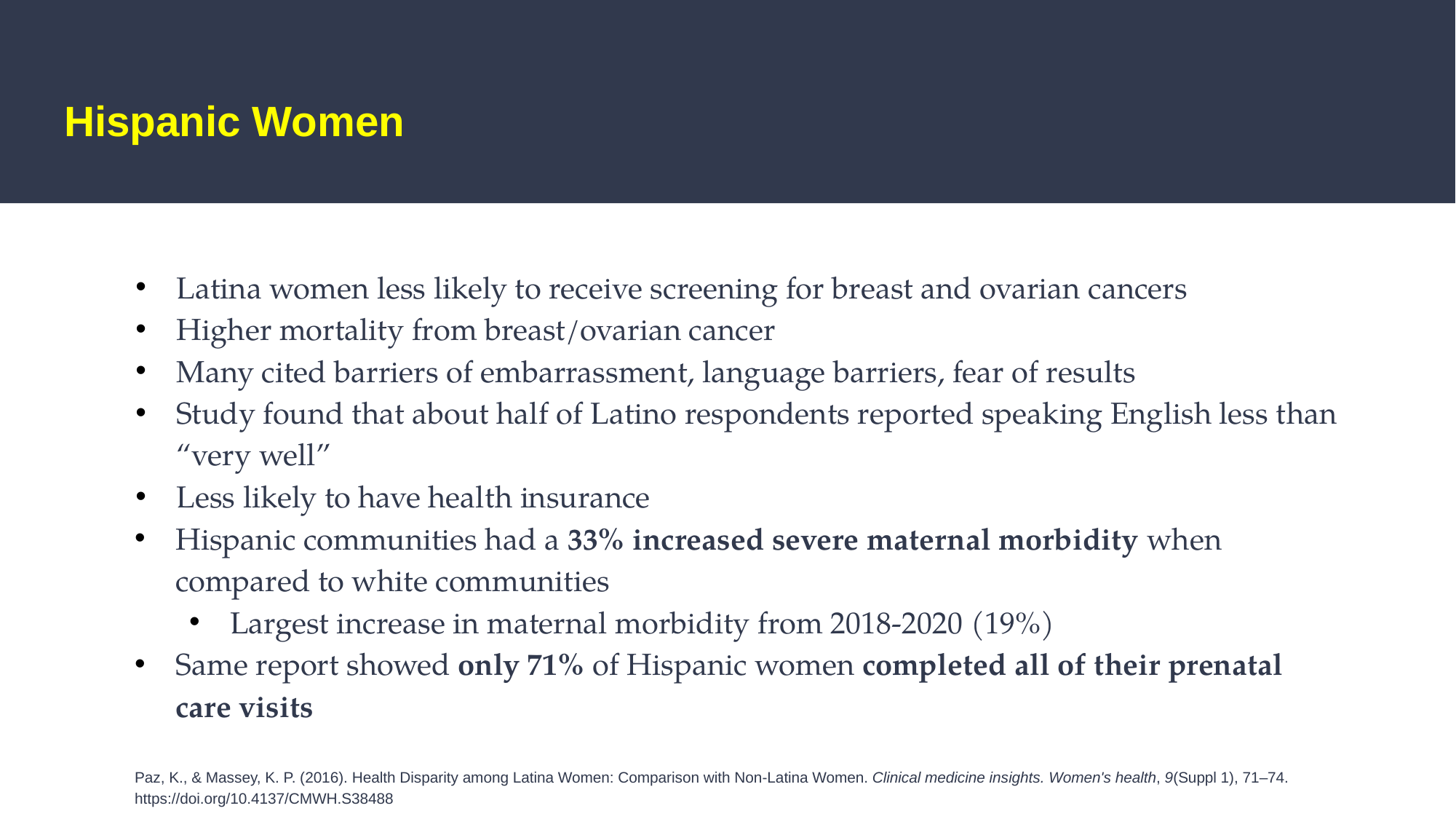

# Hispanic Women
Latina women less likely to receive screening for breast and ovarian cancers
Higher mortality from breast/ovarian cancer
Many cited barriers of embarrassment, language barriers, fear of results
Study found that about half of Latino respondents reported speaking English less than “very well”
Less likely to have health insurance
Hispanic communities had a 33% increased severe maternal morbidity when compared to white communities
Largest increase in maternal morbidity from 2018-2020 (19%)
Same report showed only 71% of Hispanic women completed all of their prenatal care visits

Paz, K., & Massey, K. P. (2016). Health Disparity among Latina Women: Comparison with Non-Latina Women. Clinical medicine insights. Women's health, 9(Suppl 1), 71–74. https://doi.org/10.4137/CMWH.S38488